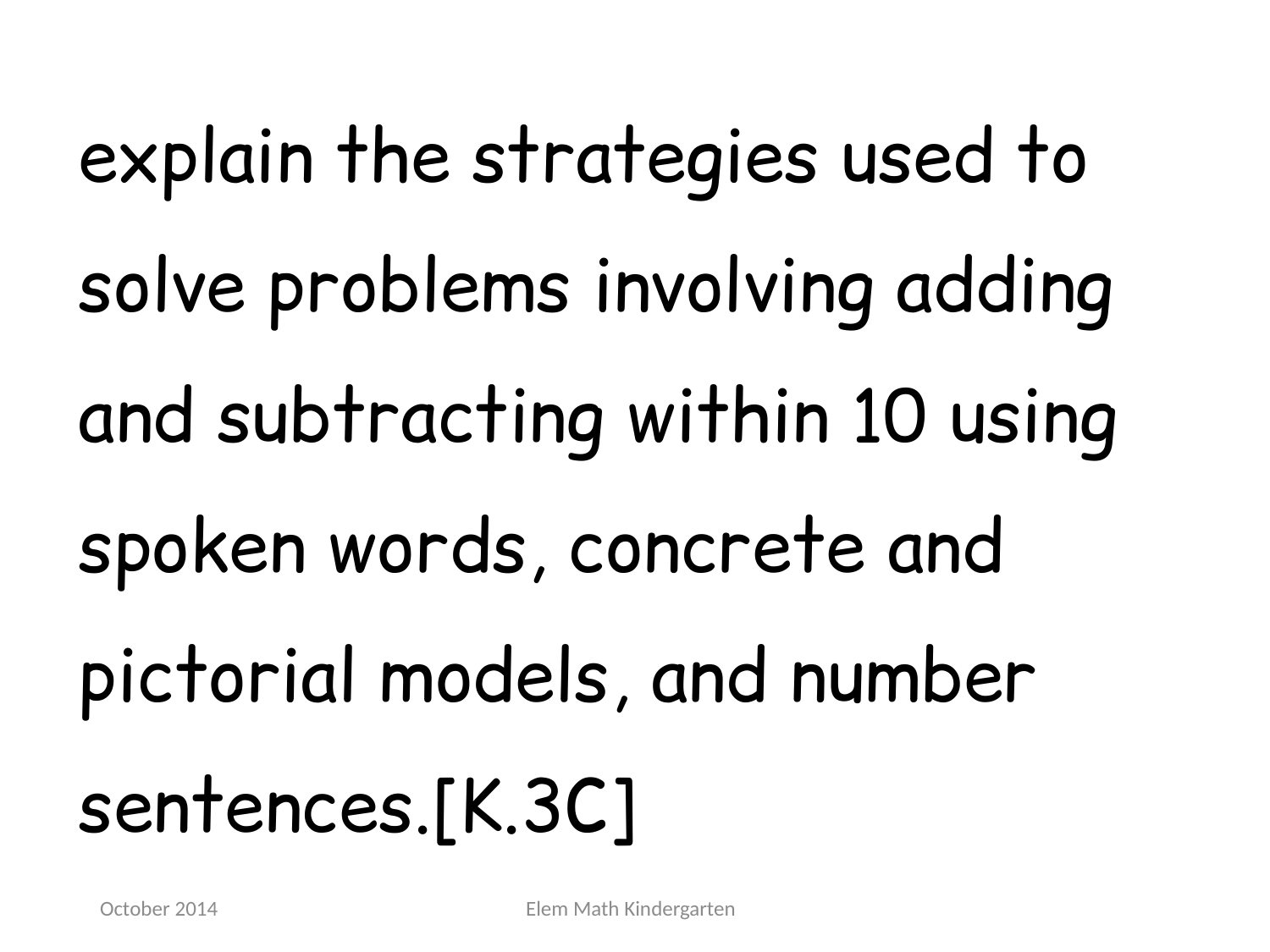

explain the strategies used to solve problems involving adding and subtracting within 10 using spoken words, concrete and pictorial models, and number sentences.[K.3C]
October 2014
Elem Math Kindergarten